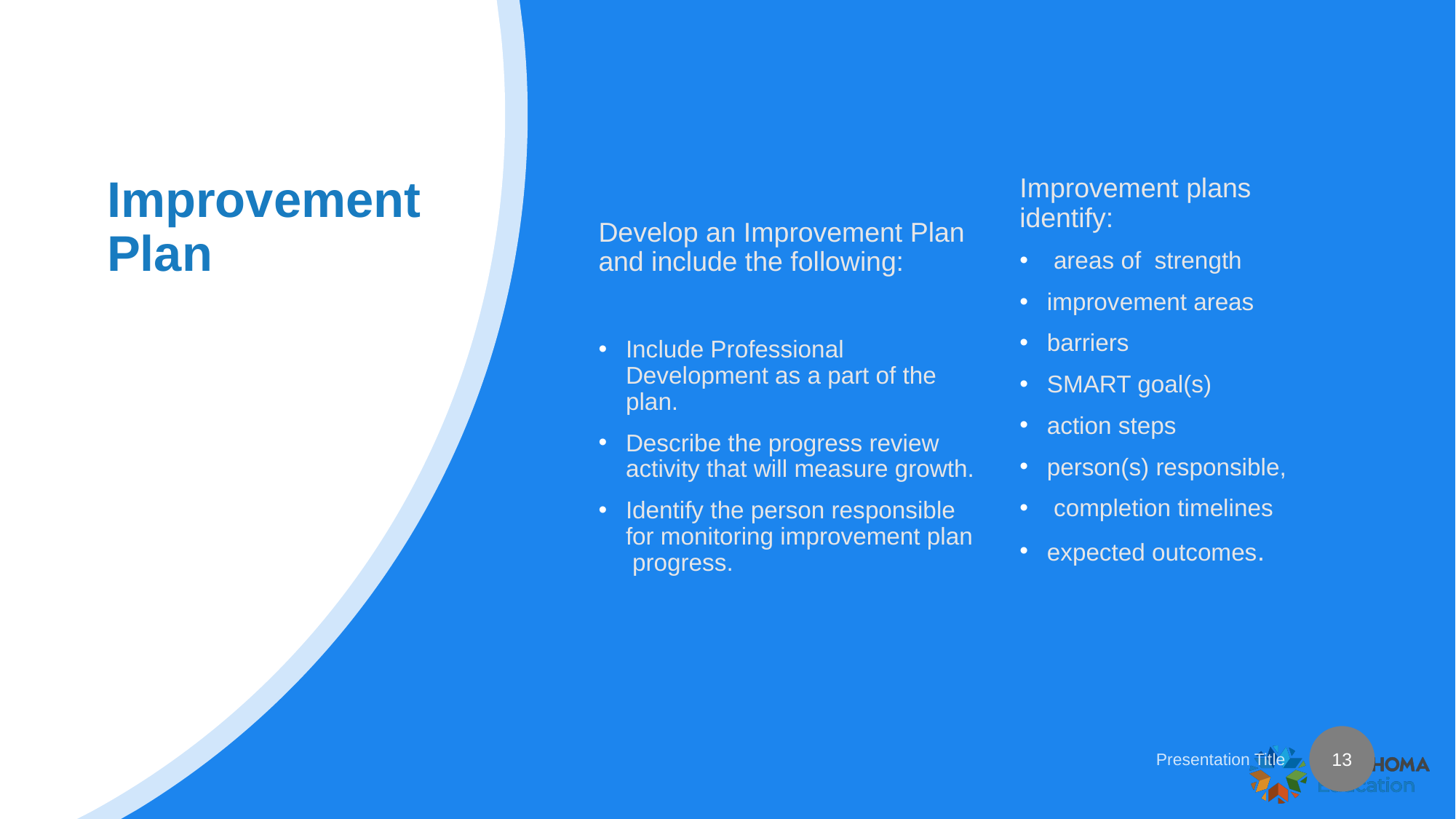

# Improvement Plan

Develop an Improvement Plan and include the following:

Include Professional Development as a part of the plan.
Describe the progress review activity that will measure growth.
Identify the person responsible for monitoring improvement plan  progress.

Improvement plans identify:
 areas of  strength
improvement areas
barriers
SMART goal(s)
action steps
person(s) responsible,
 completion timelines
expected outcomes.
13
Presentation Title